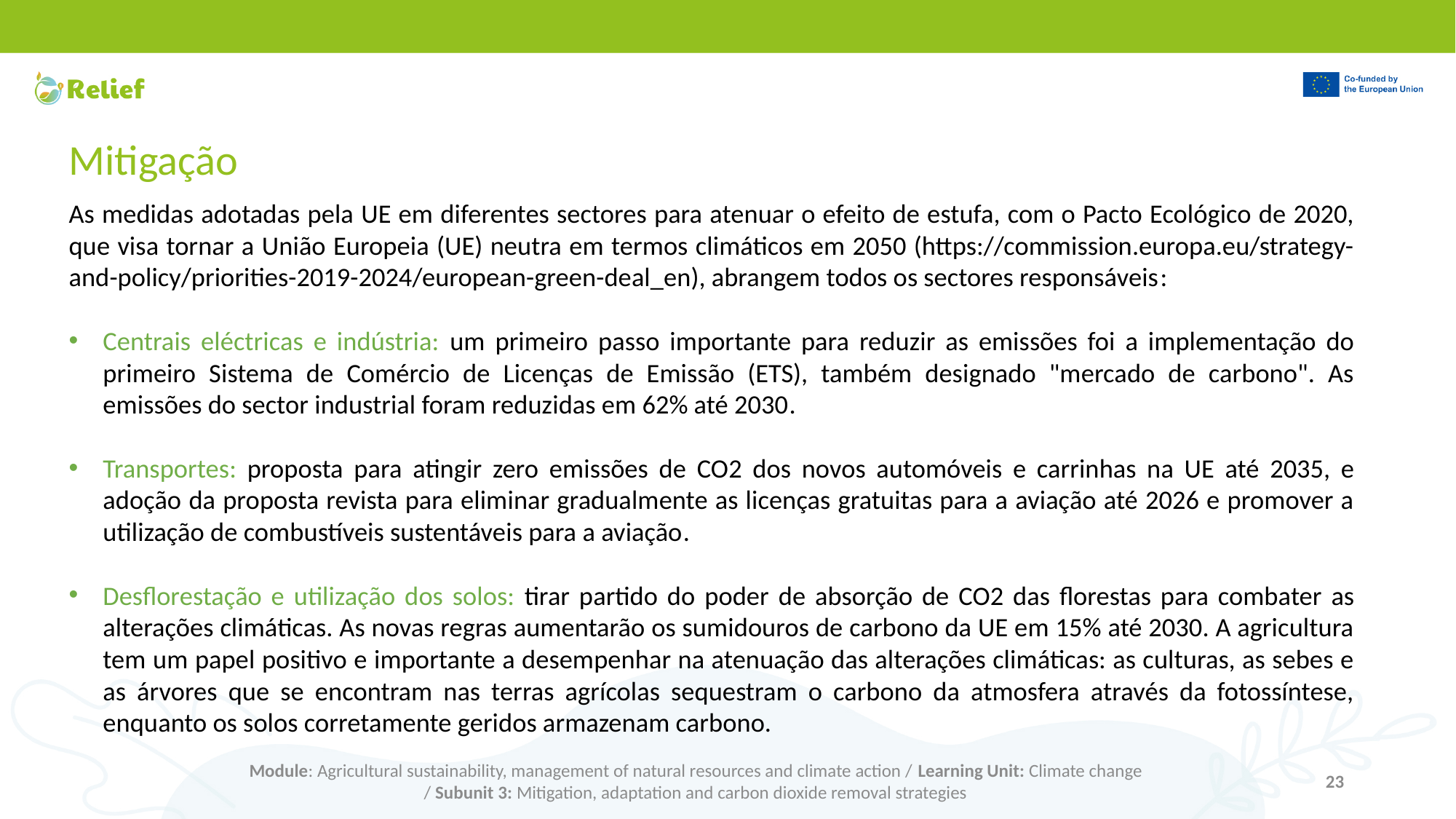

# Mitigação
As medidas adotadas pela UE em diferentes sectores para atenuar o efeito de estufa, com o Pacto Ecológico de 2020, que visa tornar a União Europeia (UE) neutra em termos climáticos em 2050 (https://commission.europa.eu/strategy-and-policy/priorities-2019-2024/european-green-deal_en), abrangem todos os sectores responsáveis:

Centrais eléctricas e indústria: um primeiro passo importante para reduzir as emissões foi a implementação do primeiro Sistema de Comércio de Licenças de Emissão (ETS), também designado "mercado de carbono". As emissões do sector industrial foram reduzidas em 62% até 2030.

Transportes: proposta para atingir zero emissões de CO2 dos novos automóveis e carrinhas na UE até 2035, e adoção da proposta revista para eliminar gradualmente as licenças gratuitas para a aviação até 2026 e promover a utilização de combustíveis sustentáveis para a aviação.

Desflorestação e utilização dos solos: tirar partido do poder de absorção de CO2 das florestas para combater as alterações climáticas. As novas regras aumentarão os sumidouros de carbono da UE em 15% até 2030. A agricultura tem um papel positivo e importante a desempenhar na atenuação das alterações climáticas: as culturas, as sebes e as árvores que se encontram nas terras agrícolas sequestram o carbono da atmosfera através da fotossíntese, enquanto os solos corretamente geridos armazenam carbono.
Module: Agricultural sustainability, management of natural resources and climate action / Learning Unit: Climate change
/ Subunit 3: Mitigation, adaptation and carbon dioxide removal strategies
23